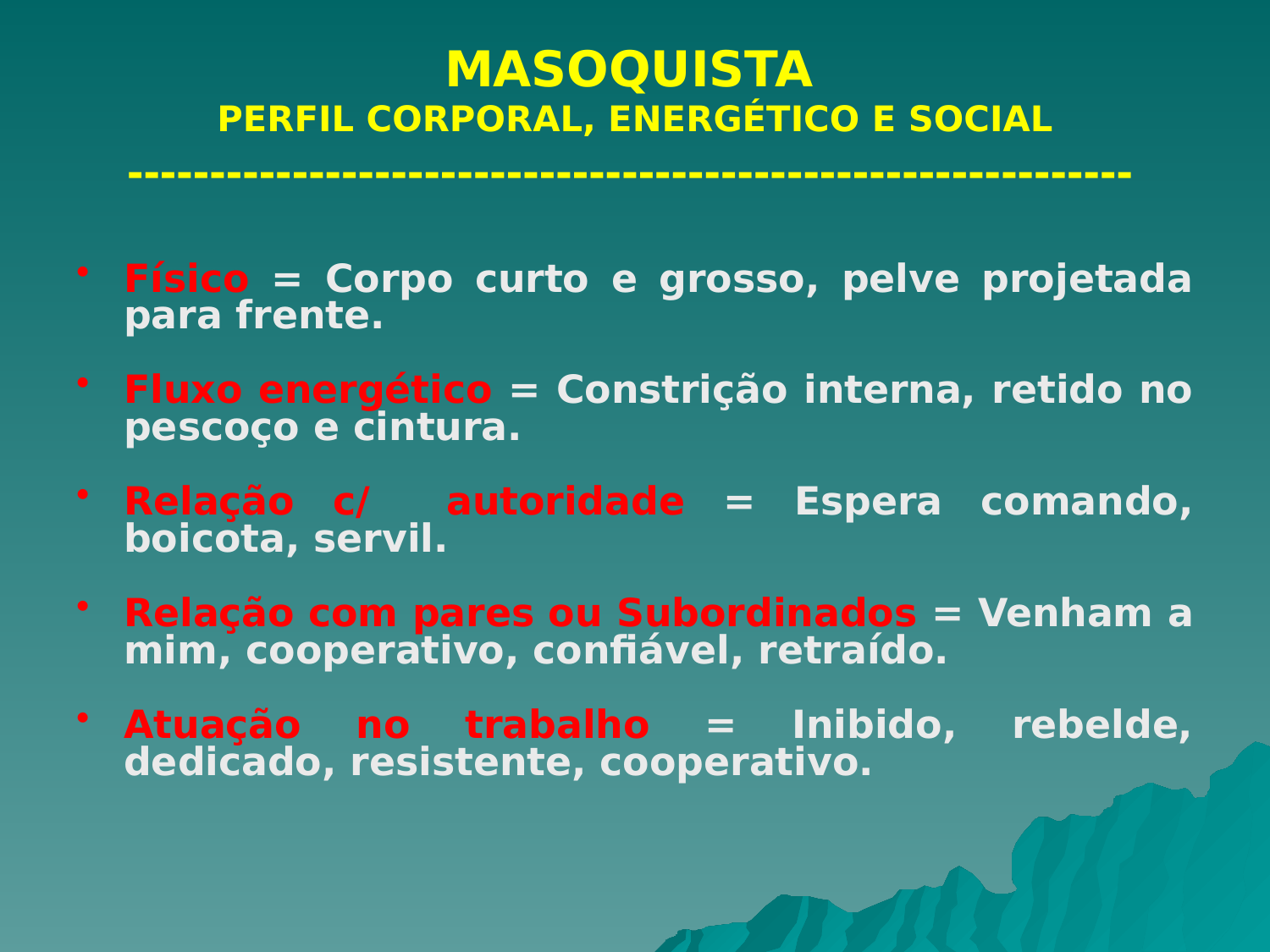

# MASOQUISTA PERFIL CORPORAL, ENERGÉTICO E SOCIAL -------------------------------------------------------------

Físico = Corpo curto e grosso, pelve projetada para frente.

Fluxo energético = Constrição interna, retido no pescoço e cintura.

Relação c/  autoridade = Espera comando, boicota, servil.

Relação com pares ou Subordinados = Venham a mim, cooperativo, confiável, retraído.

Atuação no trabalho = Inibido, rebelde, dedicado, resistente, cooperativo.